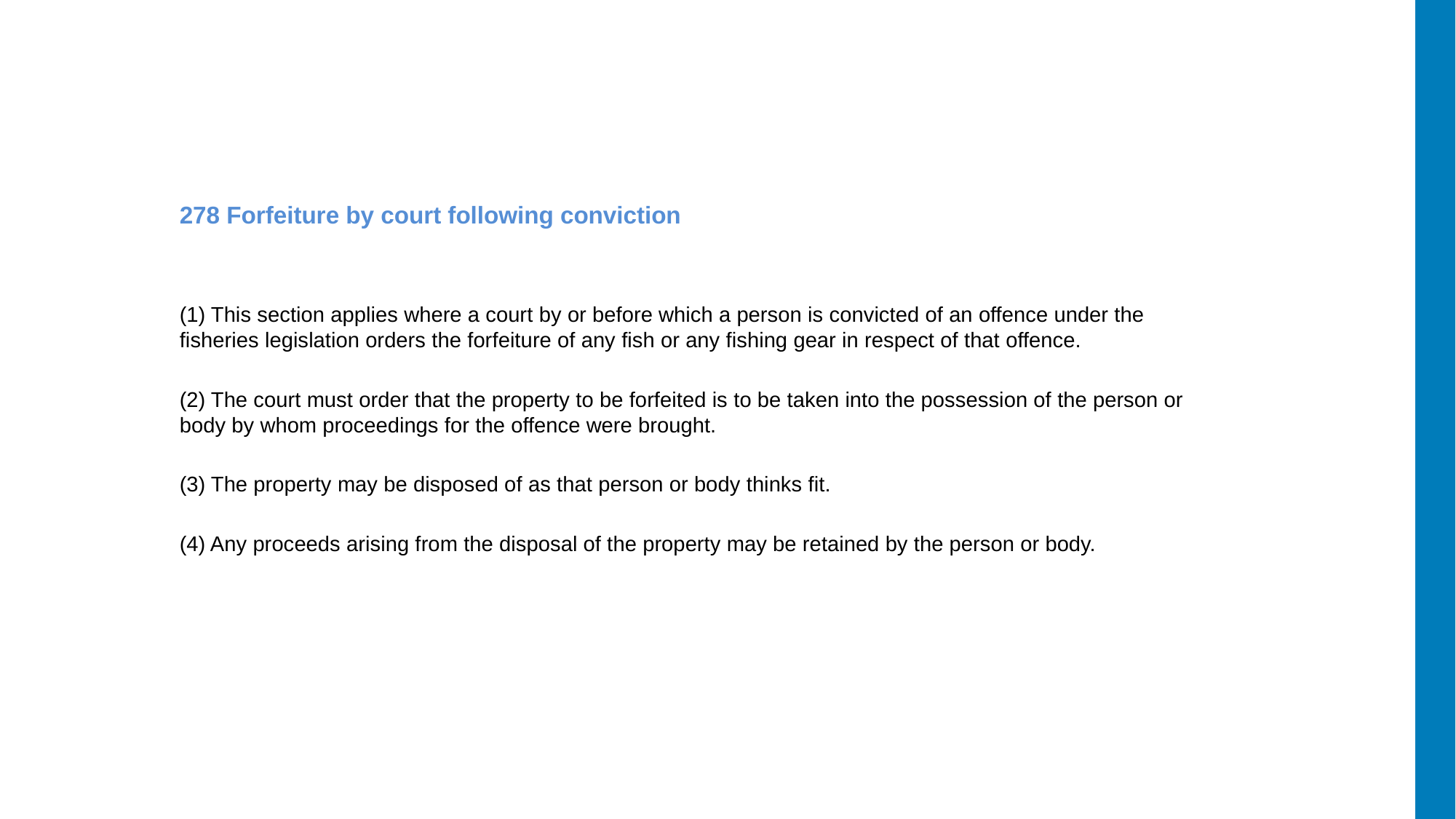

278 Forfeiture by court following conviction

(1) This section applies where a court by or before which a person is convicted of an offence under the fisheries legislation orders the forfeiture of any fish or any fishing gear in respect of that offence.

(2) The court must order that the property to be forfeited is to be taken into the possession of the person or body by whom proceedings for the offence were brought.

(3) The property may be disposed of as that person or body thinks fit.

(4) Any proceeds arising from the disposal of the property may be retained by the person or body.